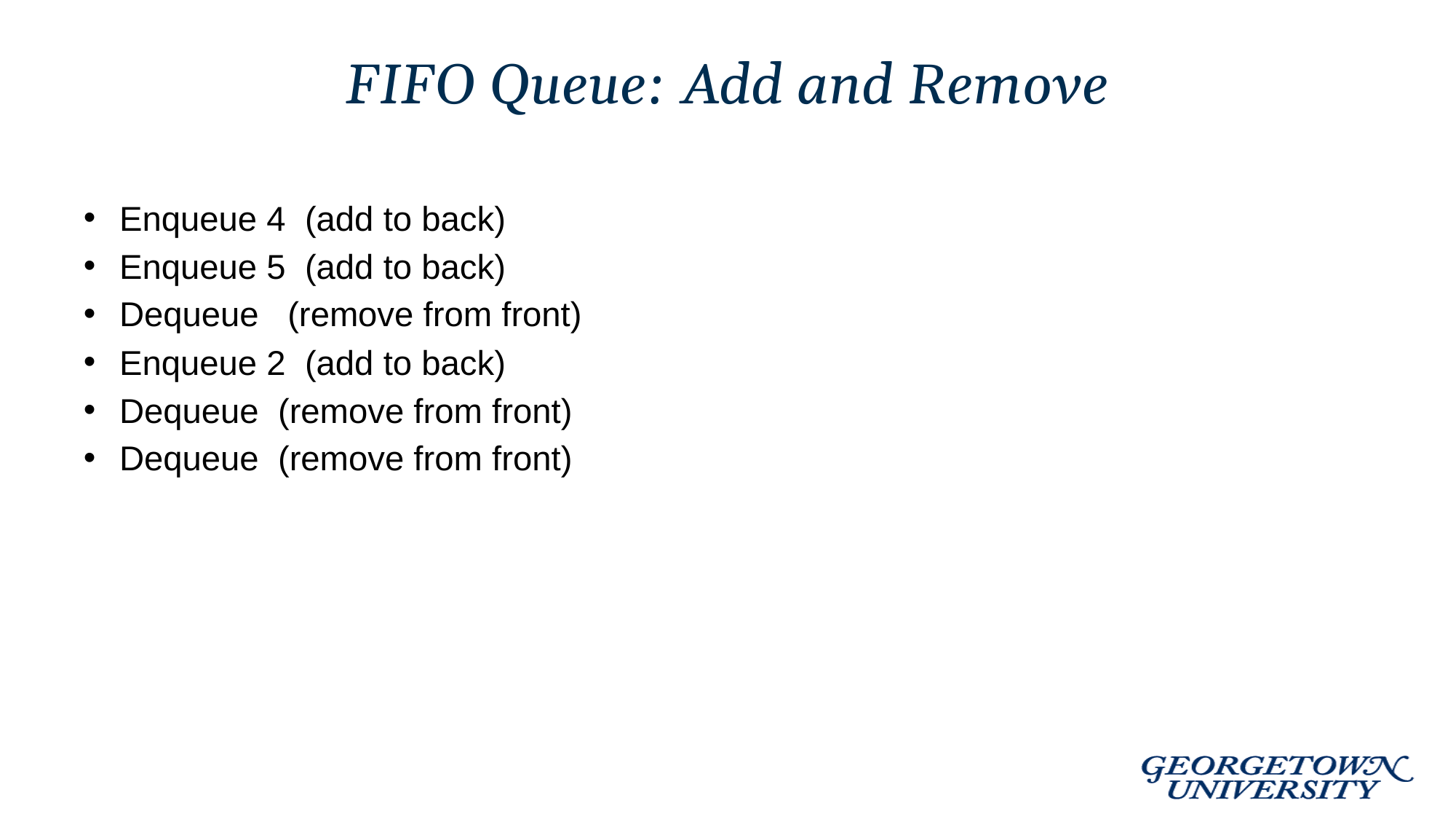

# FIFO Queue: Add and Remove
Enqueue 4  (add to back)
Enqueue 5  (add to back)
Dequeue   (remove from front)
Enqueue 2  (add to back)
Dequeue  (remove from front)
Dequeue  (remove from front)